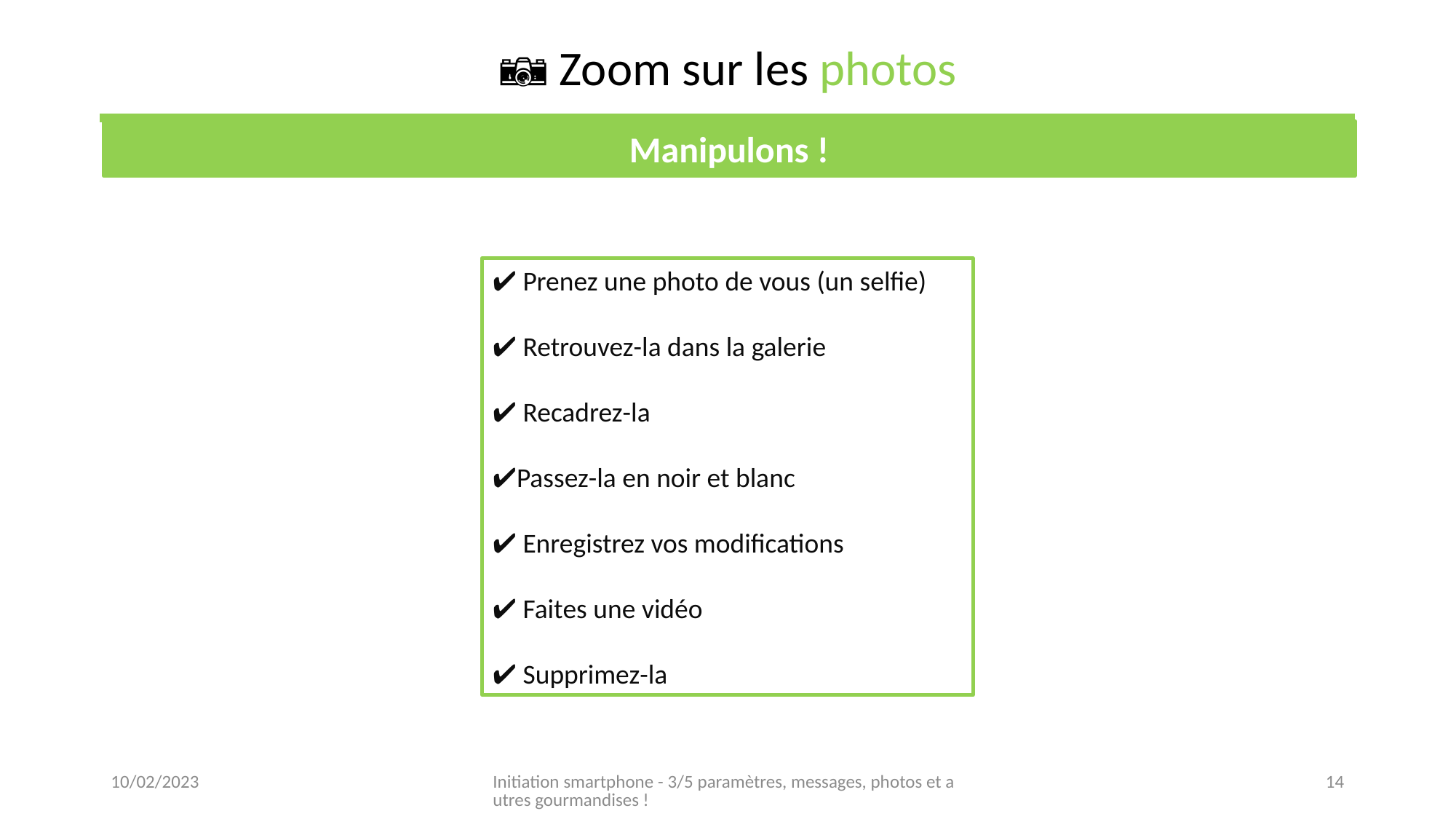

# 📷 Zoom sur les photos
Manipulons !
✔ Prenez une photo de vous (un selfie)

✔ Retrouvez-la dans la galerie

✔ Recadrez-la

✔Passez-la en noir et blanc

✔ Enregistrez vos modifications

✔ Faites une vidéo

✔ Supprimez-la
10/02/2023
Initiation smartphone - 3/5 paramètres, messages, photos et autres gourmandises !
14